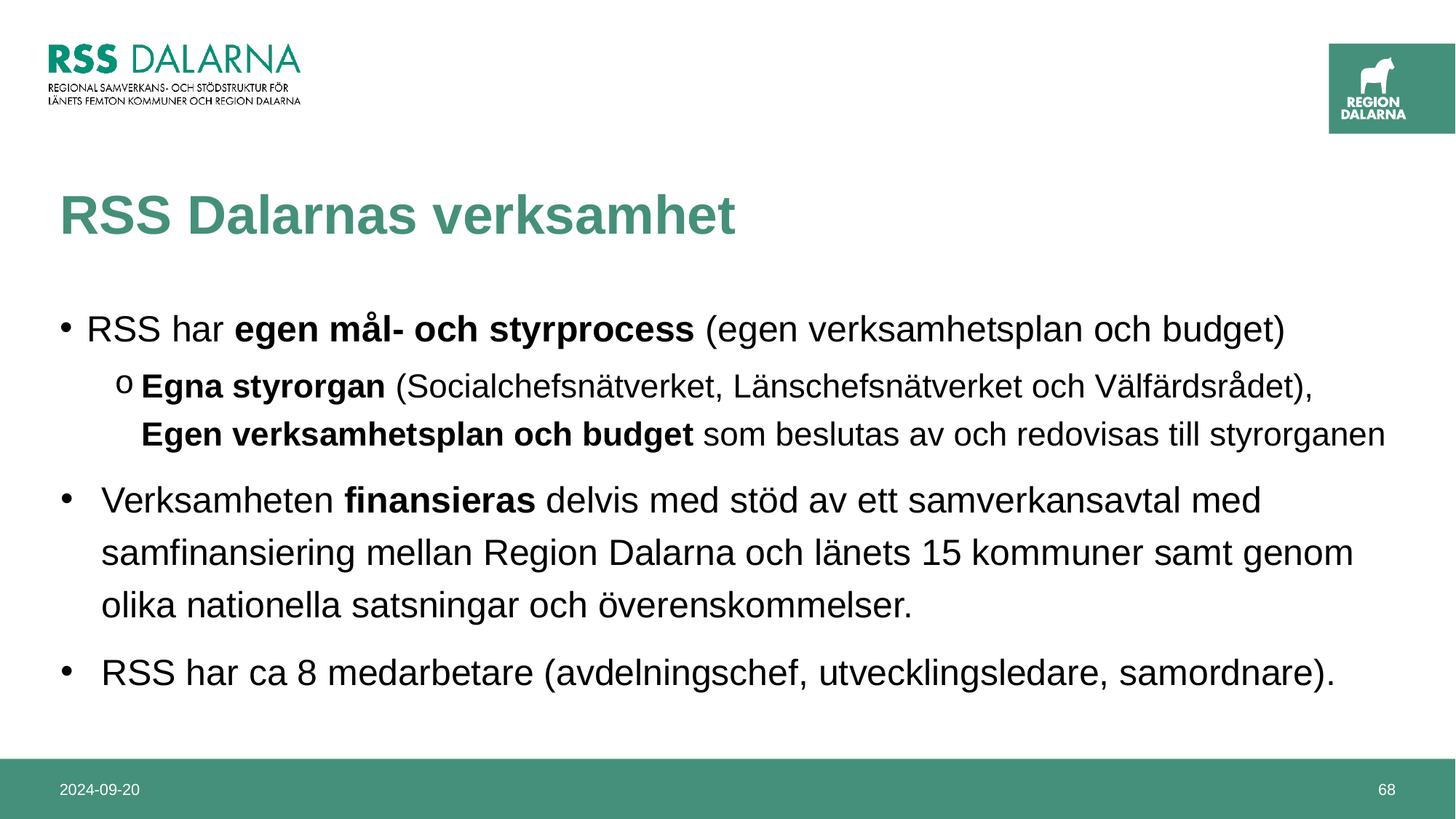

# RSS Dalarnas verksamhet
RSS har egen mål- och styrprocess (egen verksamhetsplan och budget)
Egna styrorgan (Socialchefsnätverket, Länschefsnätverket och Välfärdsrådet), Egen verksamhetsplan och budget som beslutas av och redovisas till styrorganen
Verksamheten finansieras delvis med stöd av ett samverkansavtal med samfinansiering mellan Region Dalarna och länets 15 kommuner samt genom olika nationella satsningar och överenskommelser.
RSS har ca 8 medarbetare (avdelningschef, utvecklingsledare, samordnare).

2024-09-20
68